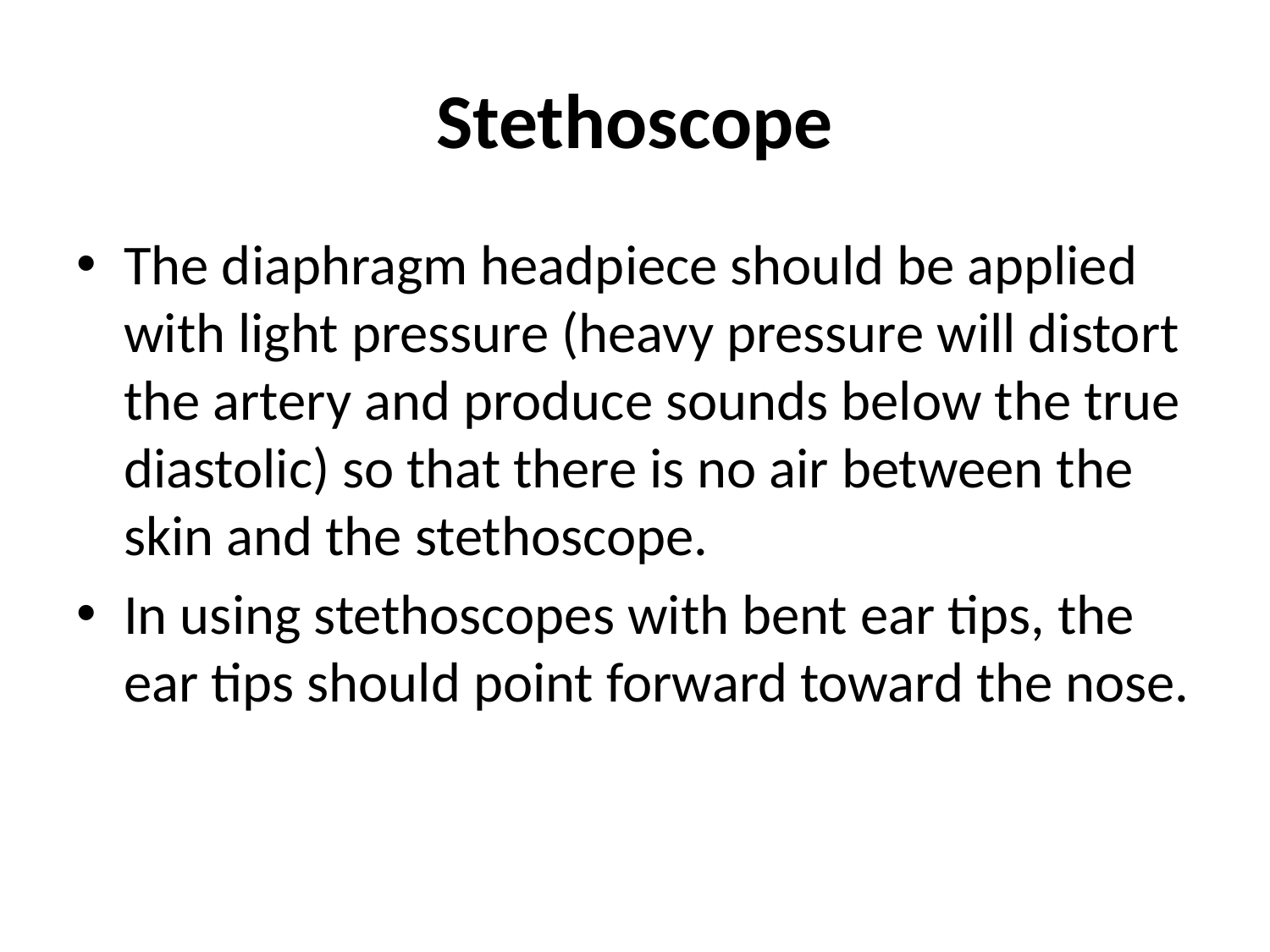

# Stethoscope
The diaphragm headpiece should be applied with light pressure (heavy pressure will distort the artery and produce sounds below the true diastolic) so that there is no air between the skin and the stethoscope.
In using stethoscopes with bent ear tips, the ear tips should point forward toward the nose.